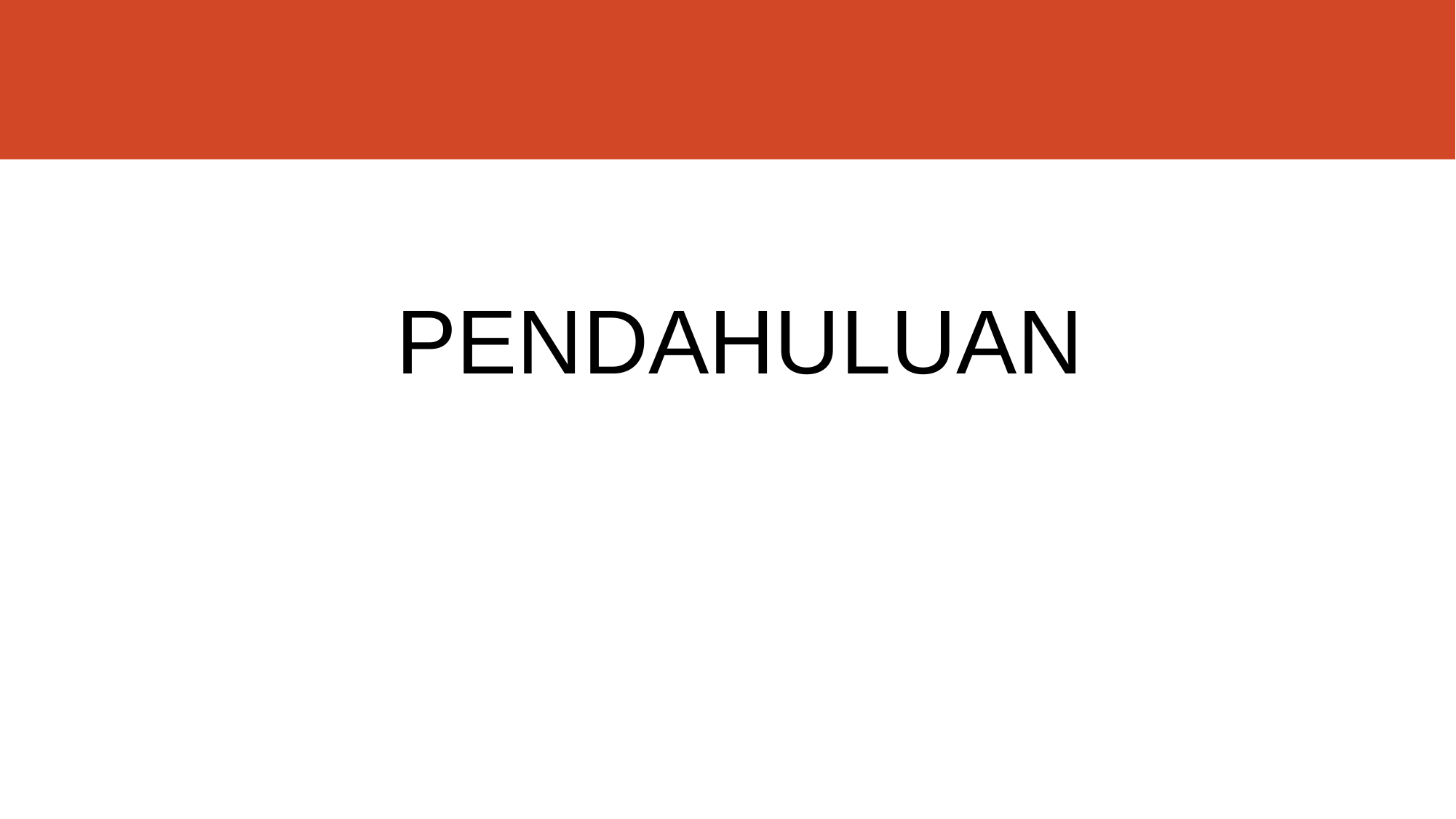

# BAB I PENDAHULUANBAB I PENDAHULUAN 	 1
PENDAHULUAN